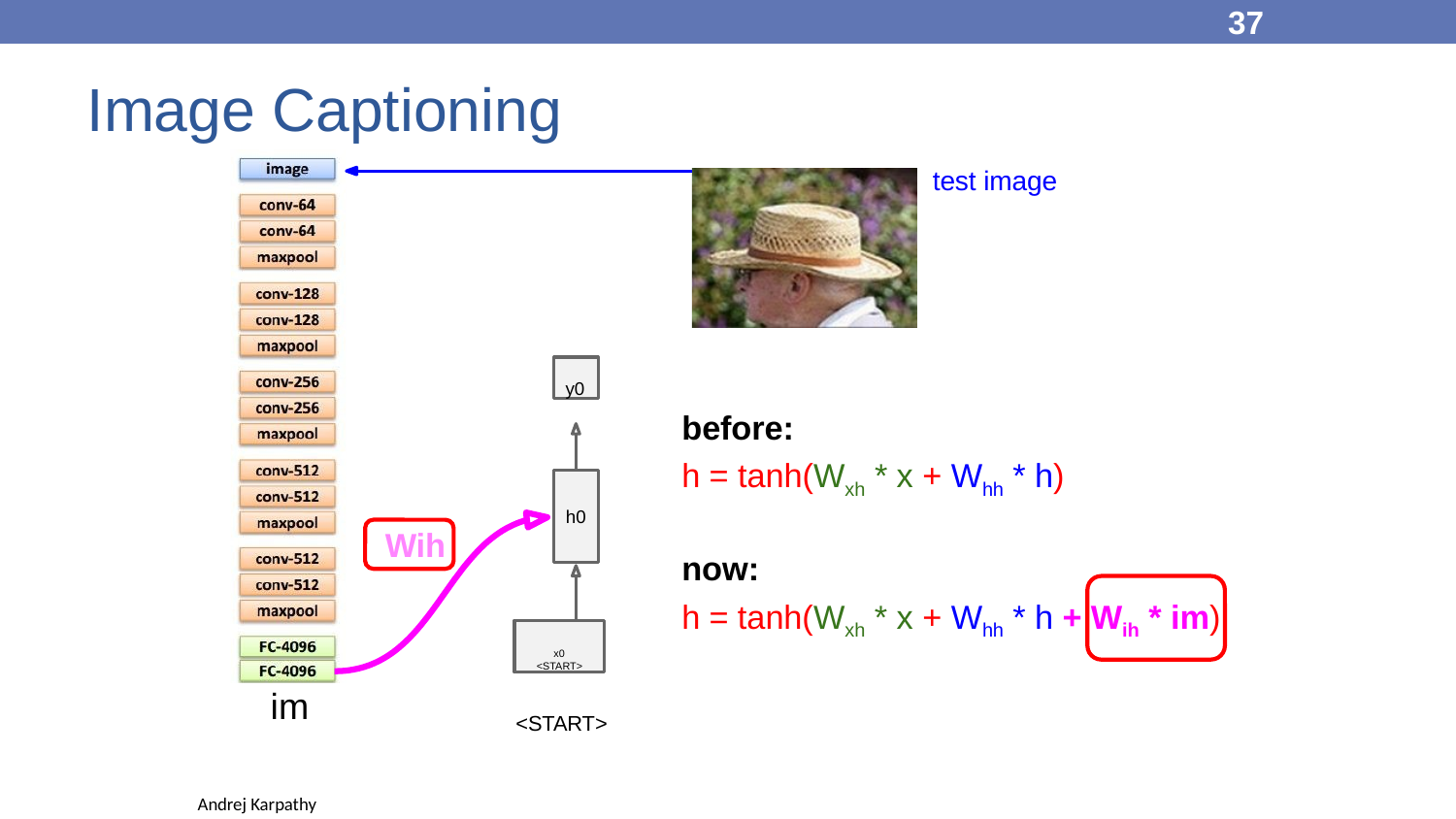

37
Image Captioning

test image

y0
before:
h = tanh(Wxh * x + Whh * h)

h0

Wih
now:
h = tanh(Wxh * x + Whh * h + Wih * im)

x0
<START>
im

<START>
Andrej Karpathy